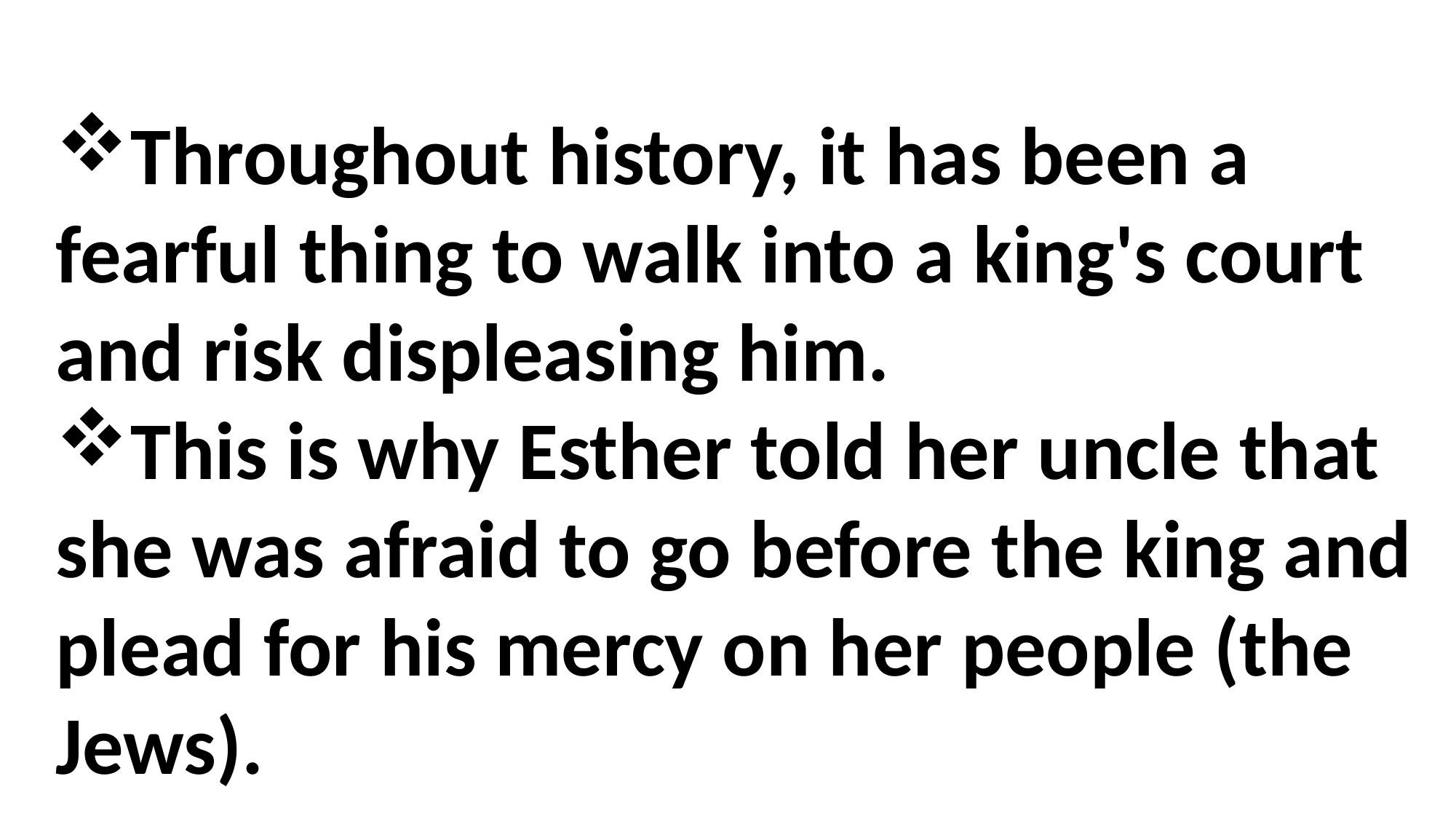

Throughout history, it has been a fearful thing to walk into a king's court and risk displeasing him.
This is why Esther told her uncle that she was afraid to go before the king and plead for his mercy on her people (the Jews).